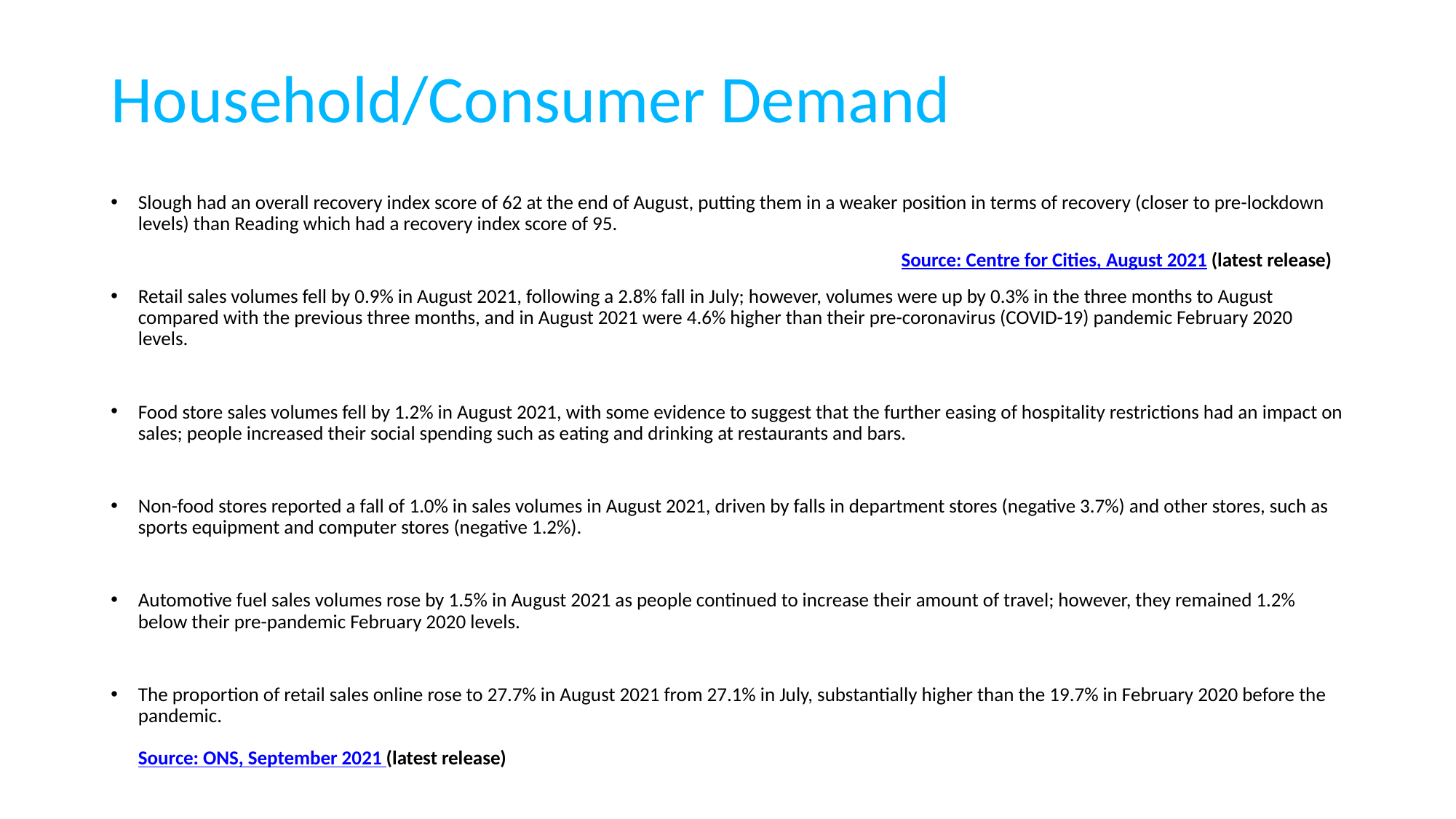

# Household/Consumer Demand
Slough had an overall recovery index score of 62 at the end of August, putting them in a weaker position in terms of recovery (closer to pre-lockdown levels) than Reading which had a recovery index score of 95.
						                               Source: Centre for Cities, August 2021 (latest release)
Retail sales volumes fell by 0.9% in August 2021, following a 2.8% fall in July; however, volumes were up by 0.3% in the three months to August compared with the previous three months, and in August 2021 were 4.6% higher than their pre-coronavirus (COVID-19) pandemic February 2020 levels.

Food store sales volumes fell by 1.2% in August 2021, with some evidence to suggest that the further easing of hospitality restrictions had an impact on sales; people increased their social spending such as eating and drinking at restaurants and bars.

Non-food stores reported a fall of 1.0% in sales volumes in August 2021, driven by falls in department stores (negative 3.7%) and other stores, such as sports equipment and computer stores (negative 1.2%).

Automotive fuel sales volumes rose by 1.5% in August 2021 as people continued to increase their amount of travel; however, they remained 1.2% below their pre-pandemic February 2020 levels.

The proportion of retail sales online rose to 27.7% in August 2021 from 27.1% in July, substantially higher than the 19.7% in February 2020 before the pandemic.		                 					            			                                                                     							                     Source: ONS, September 2021 (latest release)